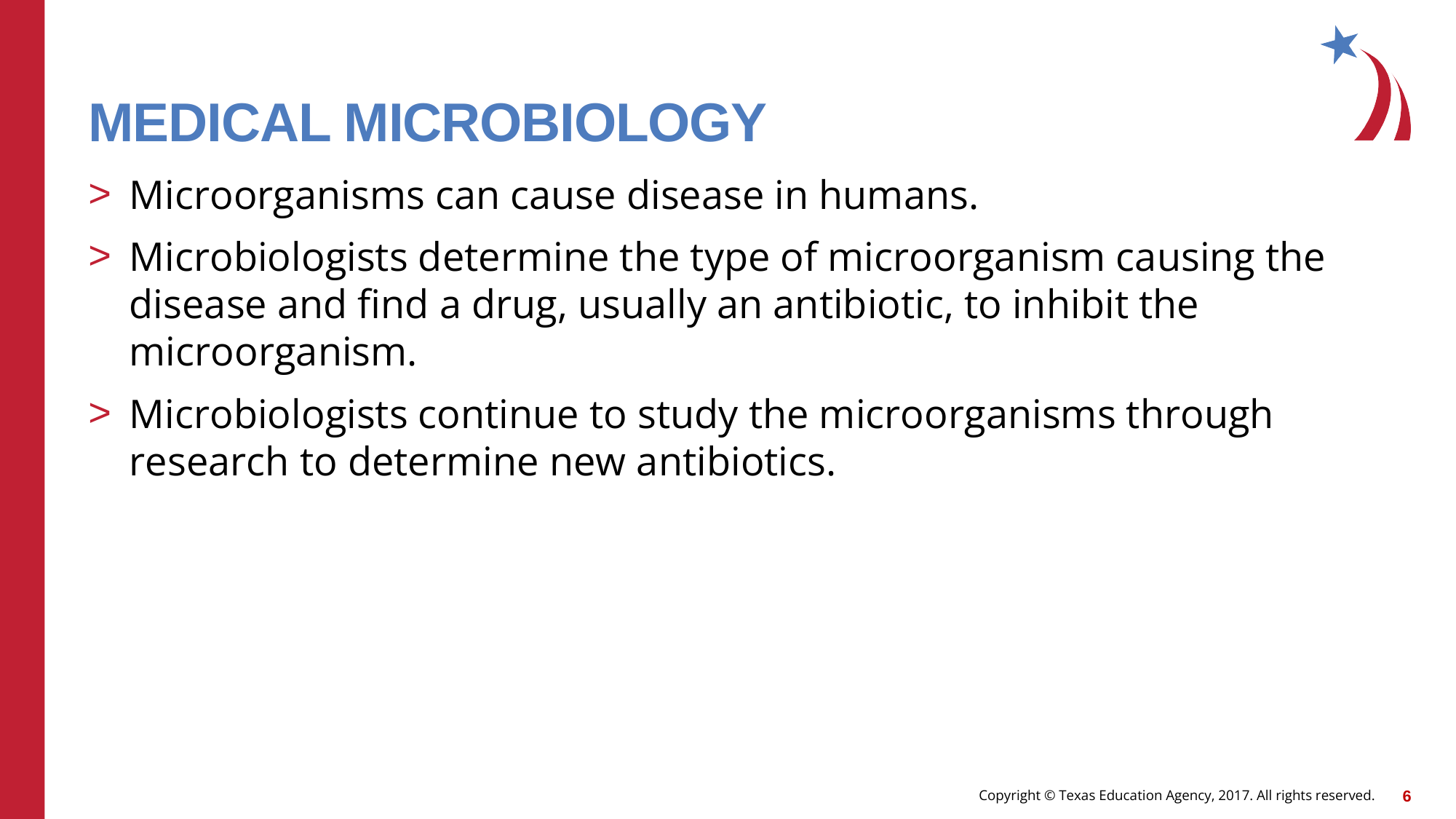

# MEDICAL MICROBIOLOGY
Microorganisms can cause disease in humans.
Microbiologists determine the type of microorganism causing the disease and find a drug, usually an antibiotic, to inhibit the microorganism.
Microbiologists continue to study the microorganisms through research to determine new antibiotics.